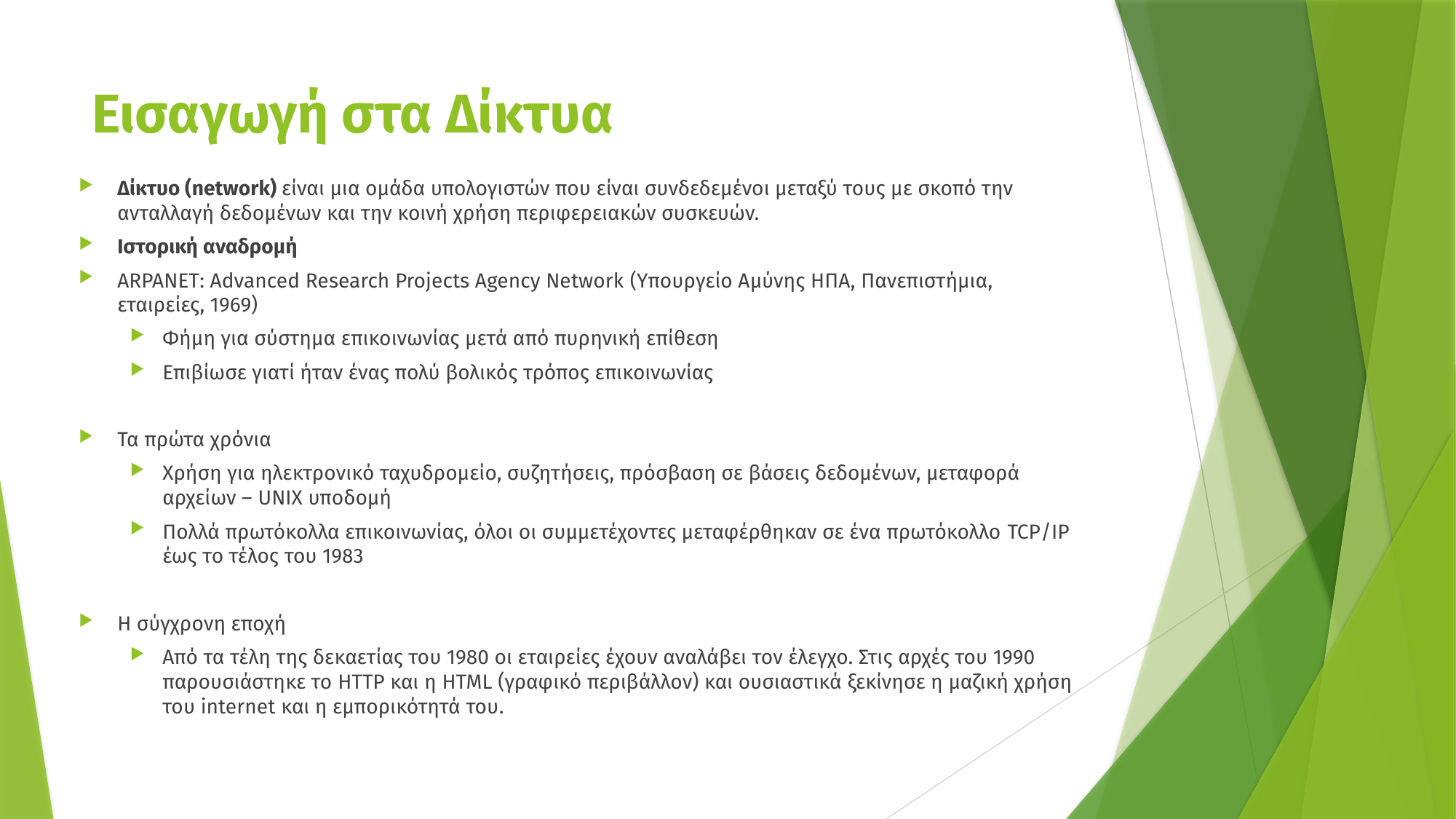

# Εισαγωγή στα Δίκτυα
Δίκτυο (network) είναι μια ομάδα υπολογιστών που είναι συνδεδεμένοι μεταξύ τους με σκοπό την ανταλλαγή δεδομένων και την κοινή χρήση περιφερειακών συσκευών.
Ιστορική αναδρομή
ARPANET: Advanced Research Projects Agency Network (Υπουργείο Αμύνης ΗΠΑ, Πανεπιστήμια, εταιρείες, 1969)
Φήμη για σύστημα επικοινωνίας μετά από πυρηνική επίθεση
Επιβίωσε γιατί ήταν ένας πολύ βολικός τρόπος επικοινωνίας

Τα πρώτα χρόνια
Χρήση για ηλεκτρονικό ταχυδρομείο, συζητήσεις, πρόσβαση σε βάσεις δεδομένων, μεταφορά αρχείων – UNIX υποδομή
Πολλά πρωτόκολλα επικοινωνίας, όλοι οι συμμετέχοντες μεταφέρθηκαν σε ένα πρωτόκολλο TCP/IP έως το τέλος του 1983

Η σύγχρονη εποχή
Από τα τέλη της δεκαετίας του 1980 οι εταιρείες έχουν αναλάβει τον έλεγχο. Στις αρχές του 1990 παρουσιάστηκε το HTTP και η HTML (γραφικό περιβάλλον) και ουσιαστικά ξεκίνησε η μαζική χρήση του internet και η εμπορικότητά του.